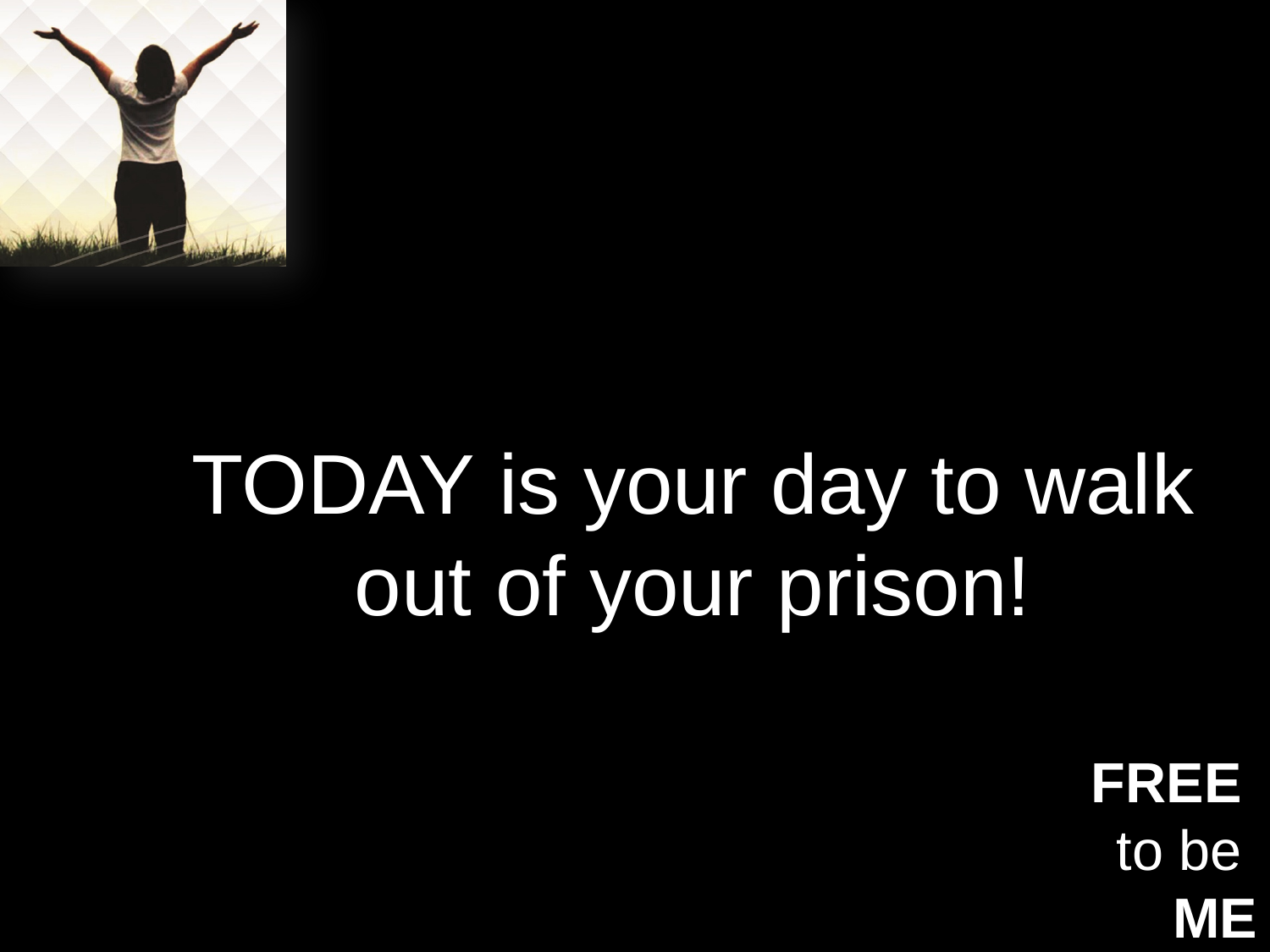

TODAY is your day to walk out of your prison!